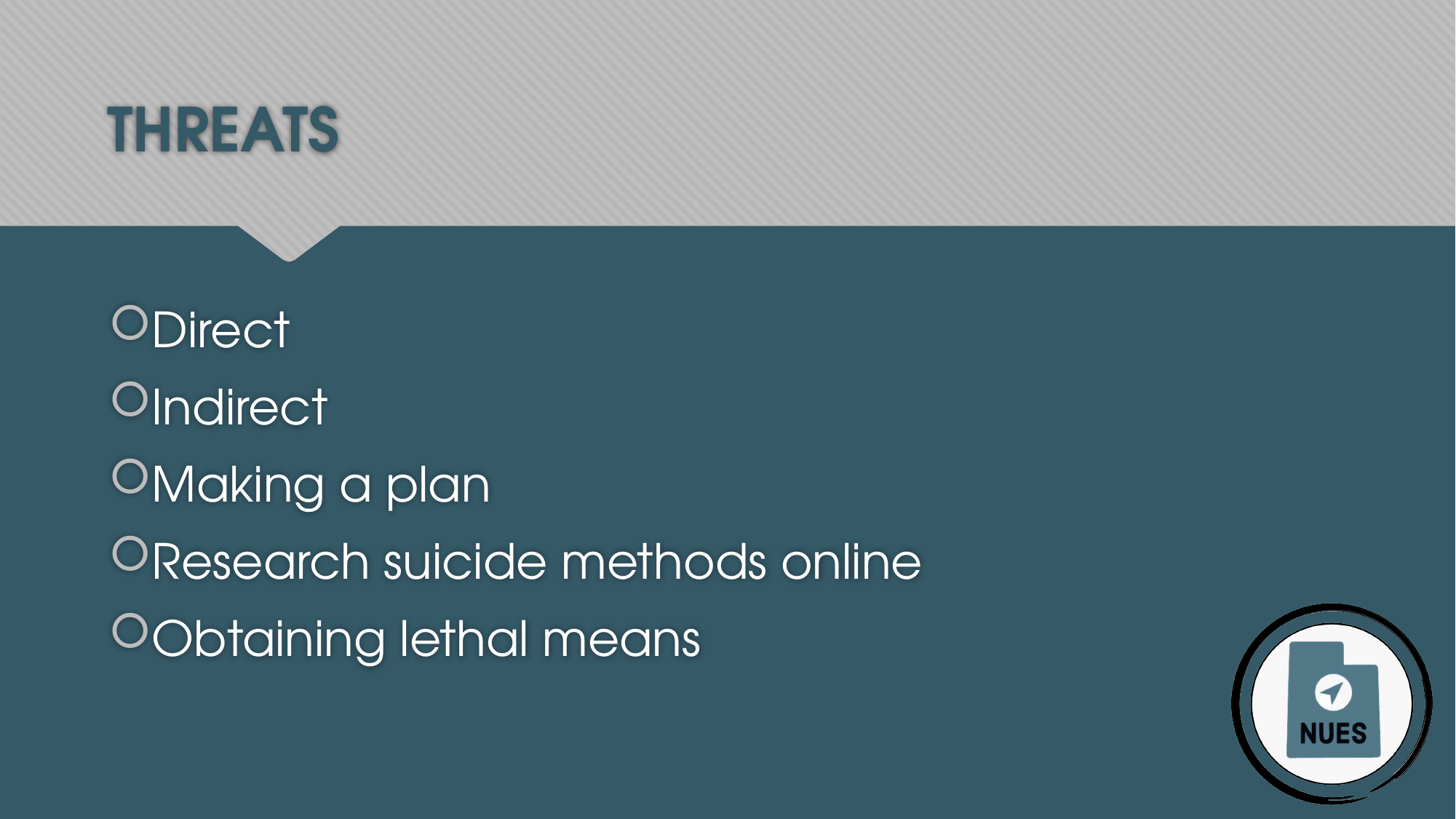

# THREATS
Direct
Indirect
Making a plan
Research suicide methods online
Obtaining lethal means